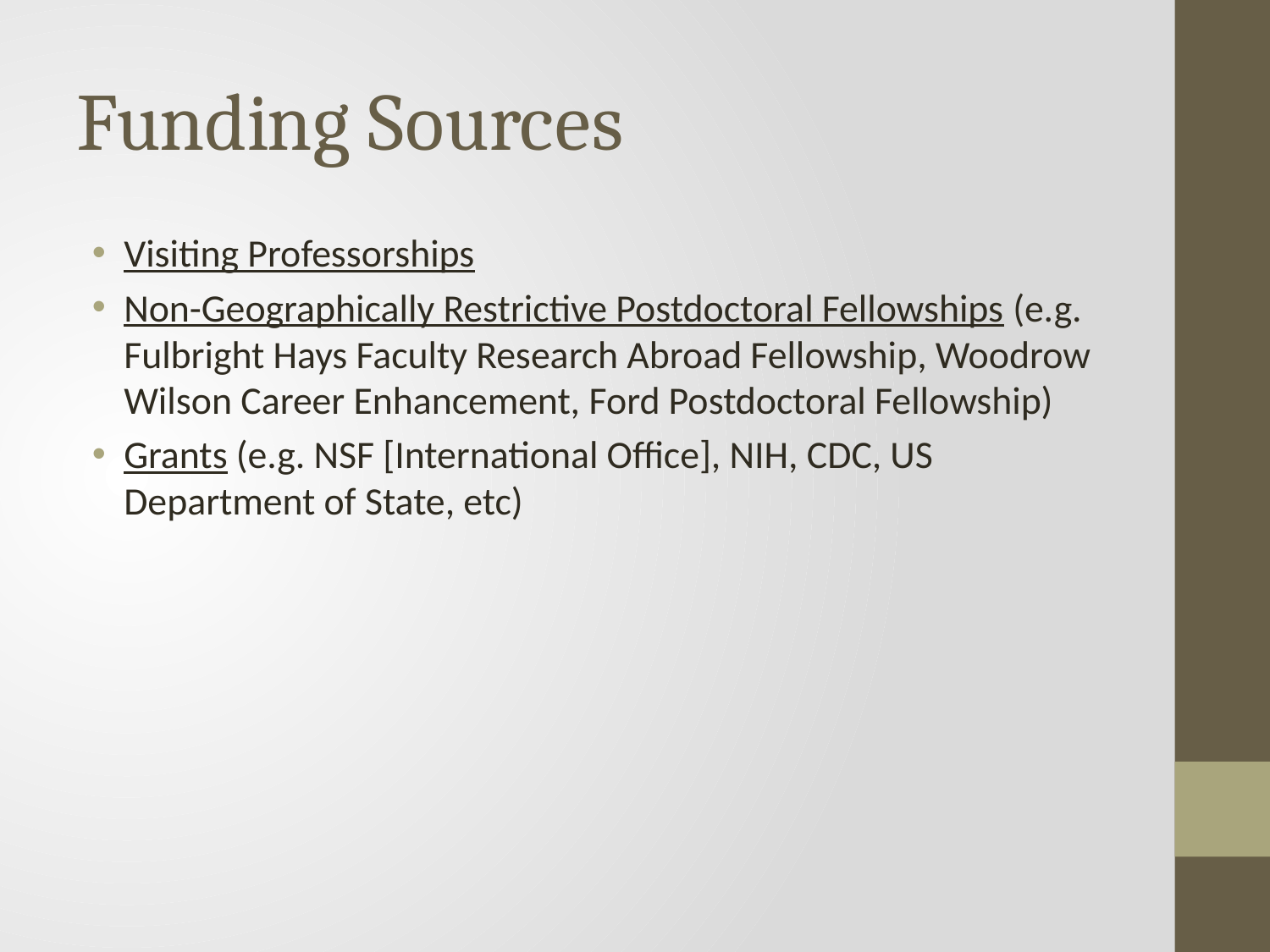

# Funding Sources
Visiting Professorships
Non-Geographically Restrictive Postdoctoral Fellowships (e.g. Fulbright Hays Faculty Research Abroad Fellowship, Woodrow Wilson Career Enhancement, Ford Postdoctoral Fellowship)
Grants (e.g. NSF [International Office], NIH, CDC, US Department of State, etc)